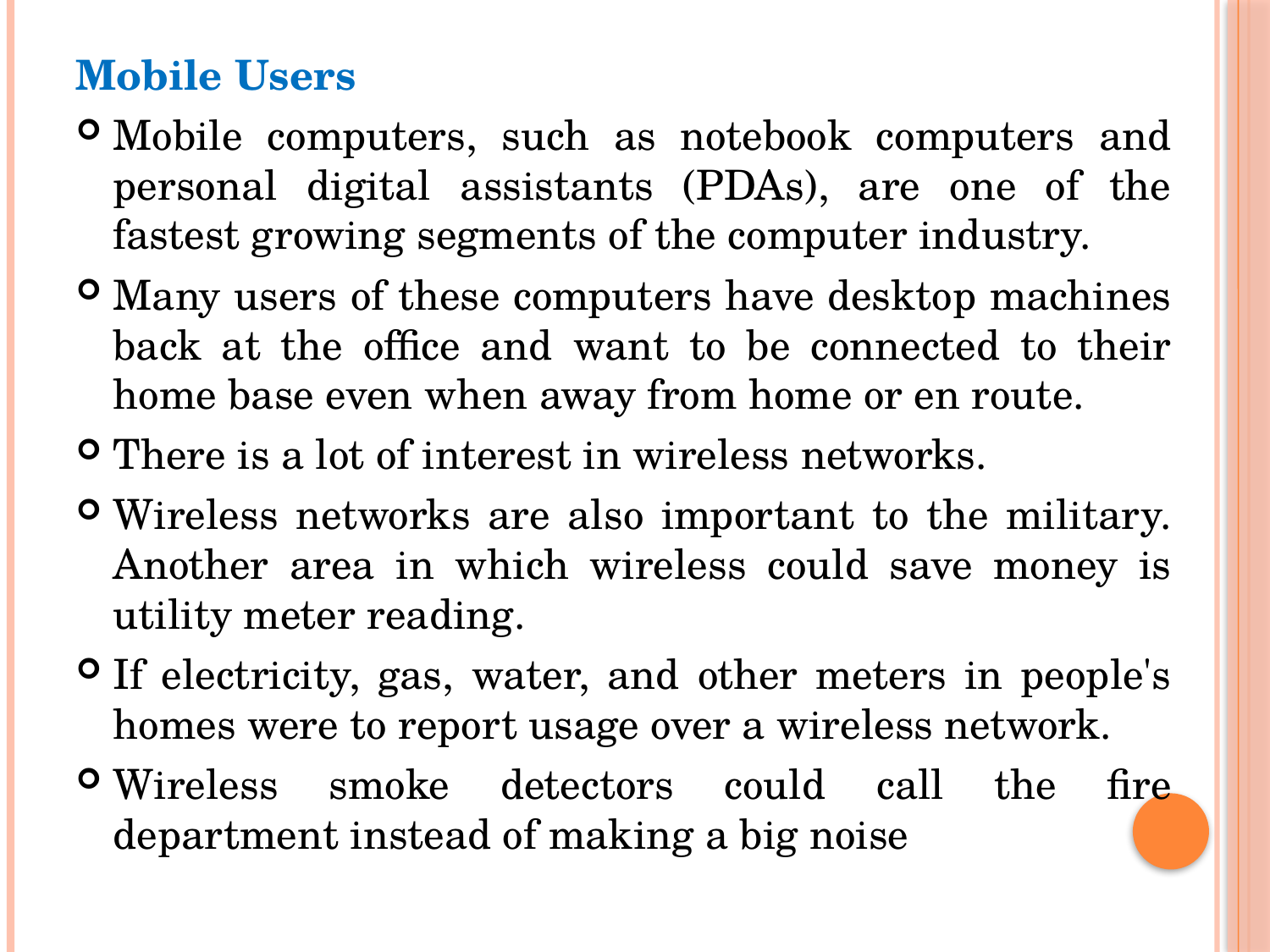

Mobile Users
Mobile computers, such as notebook computers and personal digital assistants (PDAs), are one of the fastest growing segments of the computer industry.
Many users of these computers have desktop machines back at the office and want to be connected to their home base even when away from home or en route.
There is a lot of interest in wireless networks.
Wireless networks are also important to the military. Another area in which wireless could save money is utility meter reading.
If electricity, gas, water, and other meters in people's homes were to report usage over a wireless network.
Wireless smoke detectors could call the fire department instead of making a big noise